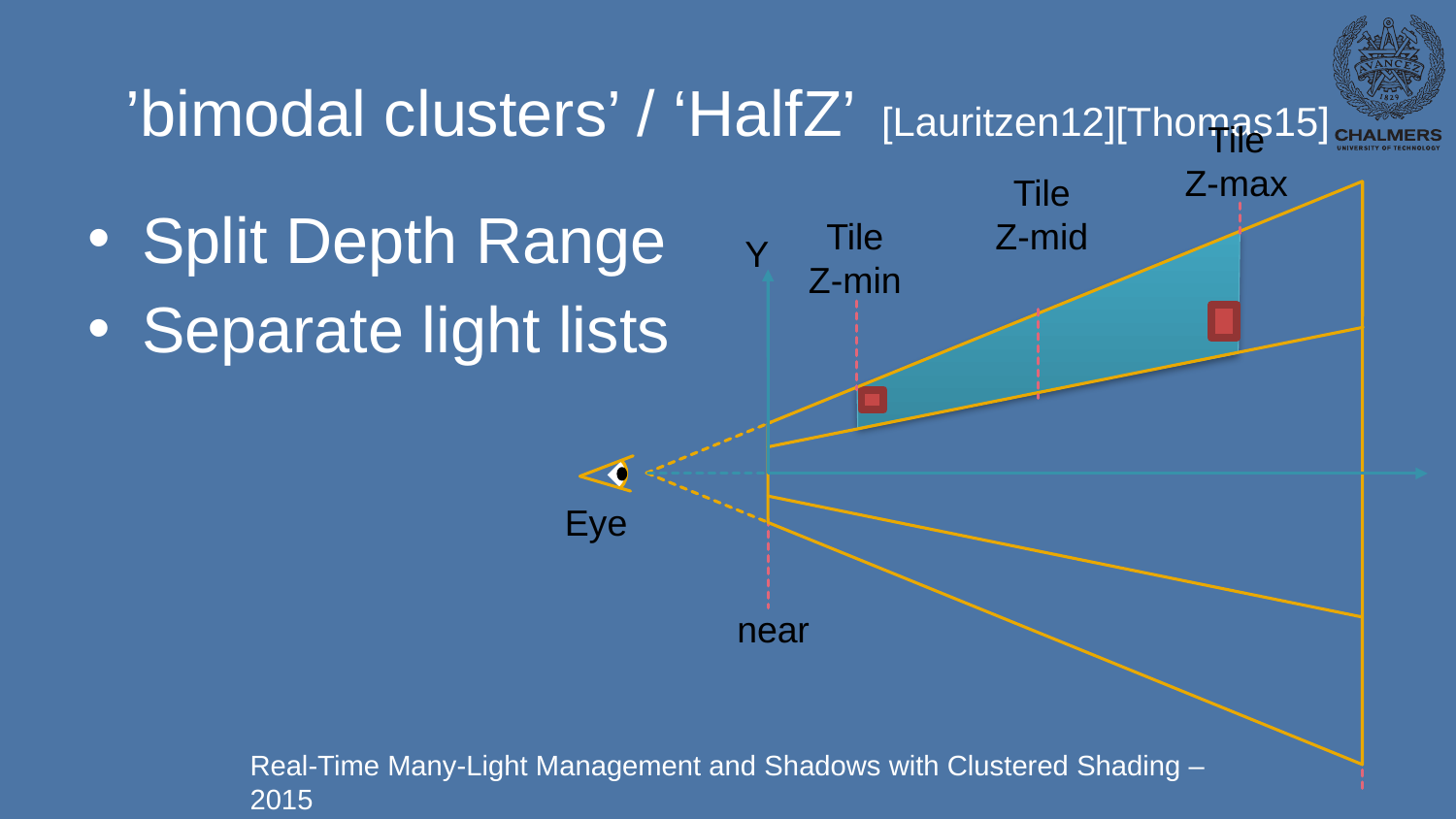

# ’bimodal clusters’ / ‘HalfZ’ [Lauritzen12][Thomas15]
Tile
Z-max
Tile
Z-mid
Split Depth Range
Separate light lists
Tile
Z-min
Y

Eye
near